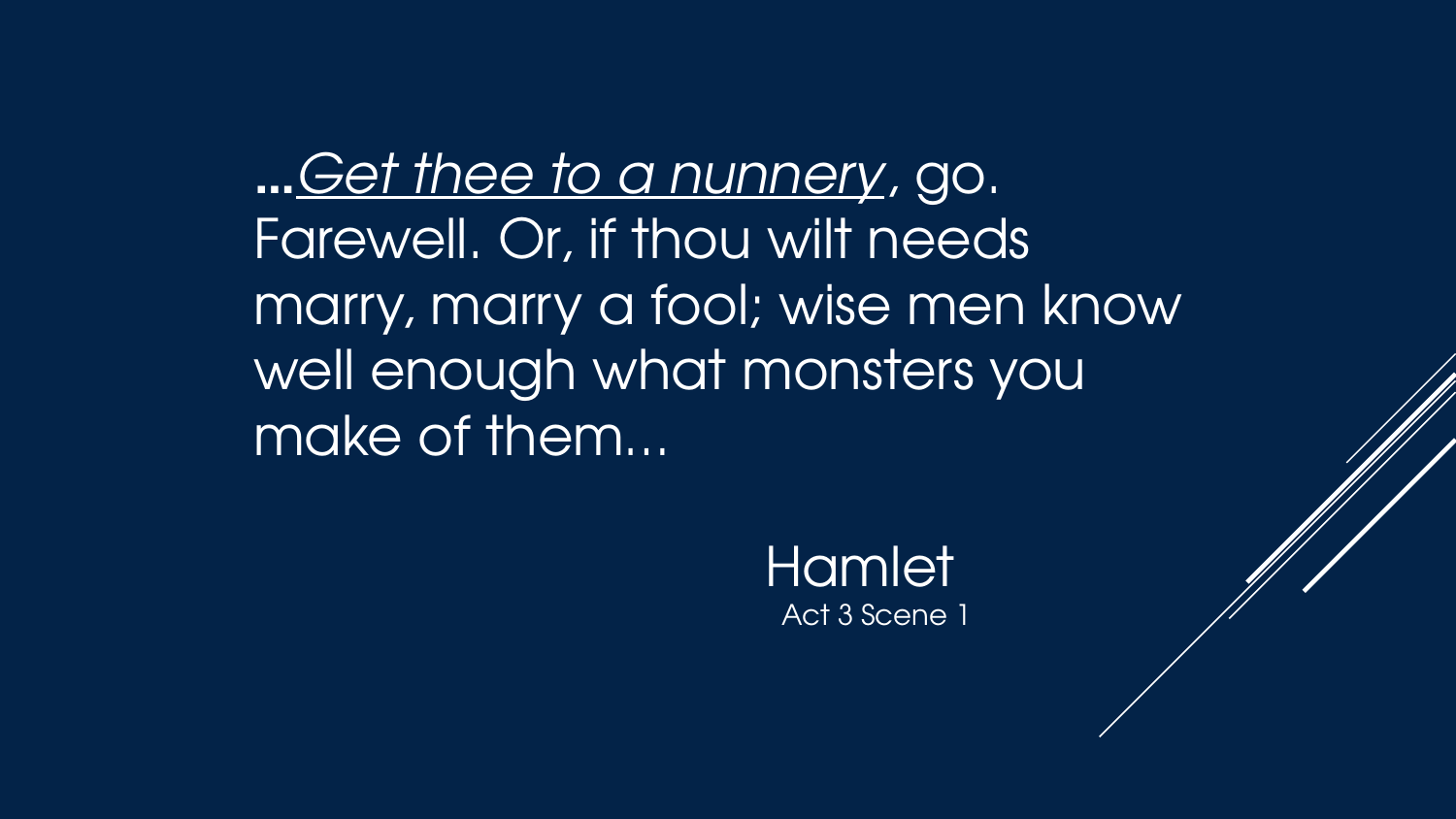

…Get thee to a nunnery, go. Farewell. Or, if thou wilt needs marry, marry a fool; wise men know well enough what monsters you make of them…

                                  Hamlet
                                                                    Act 3 Scene 1